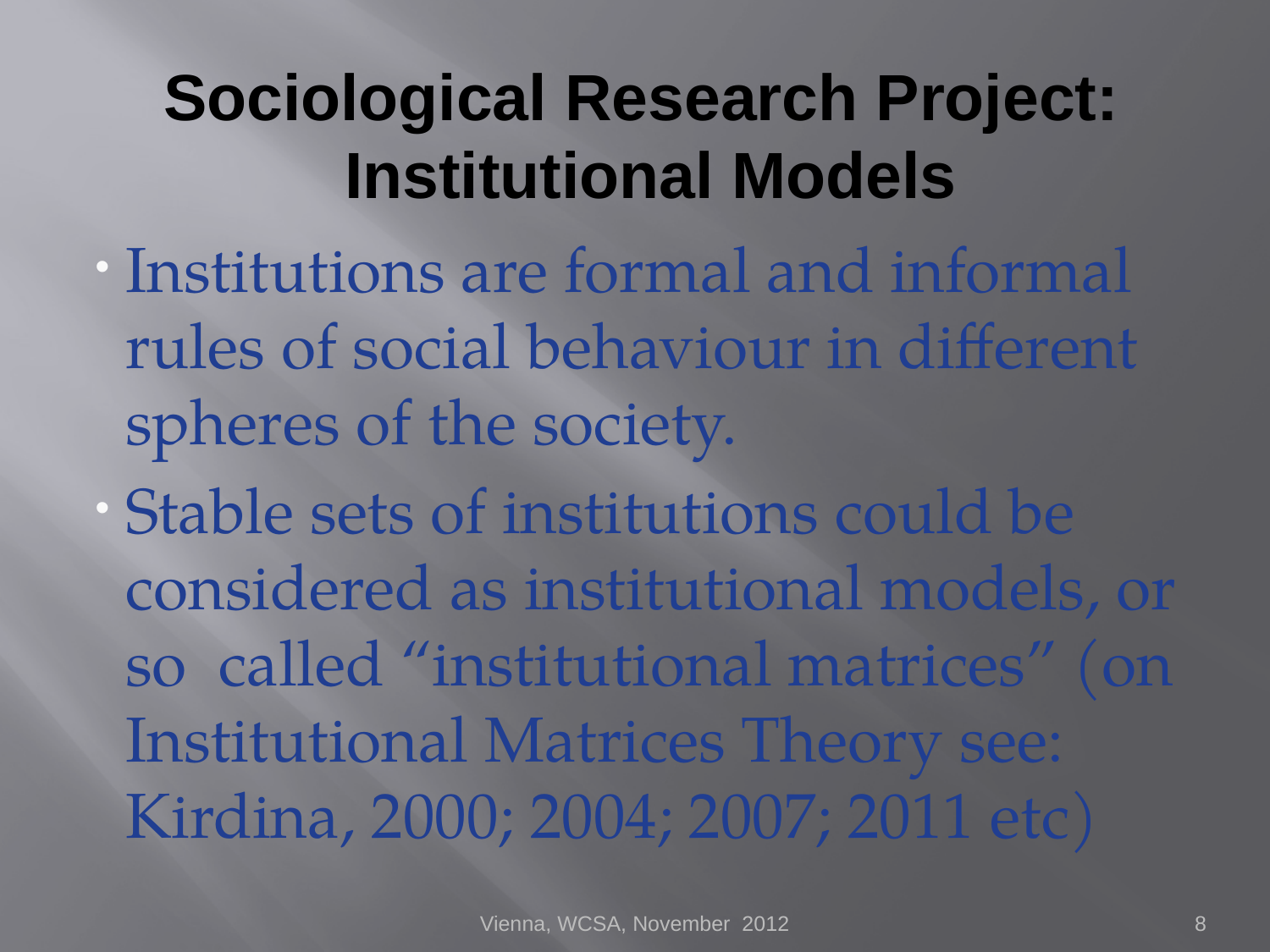

# Sociological Research Project:  Institutional Models
Institutions are formal and informal rules of social behaviour in different spheres of the society.
Stable sets of institutions could be considered as institutional models, or so  called “institutional matrices” (on Institutional Matrices Theory see: Kirdina, 2000; 2004; 2007; 2011 etc)
Vienna, WCSA, November  2012
8